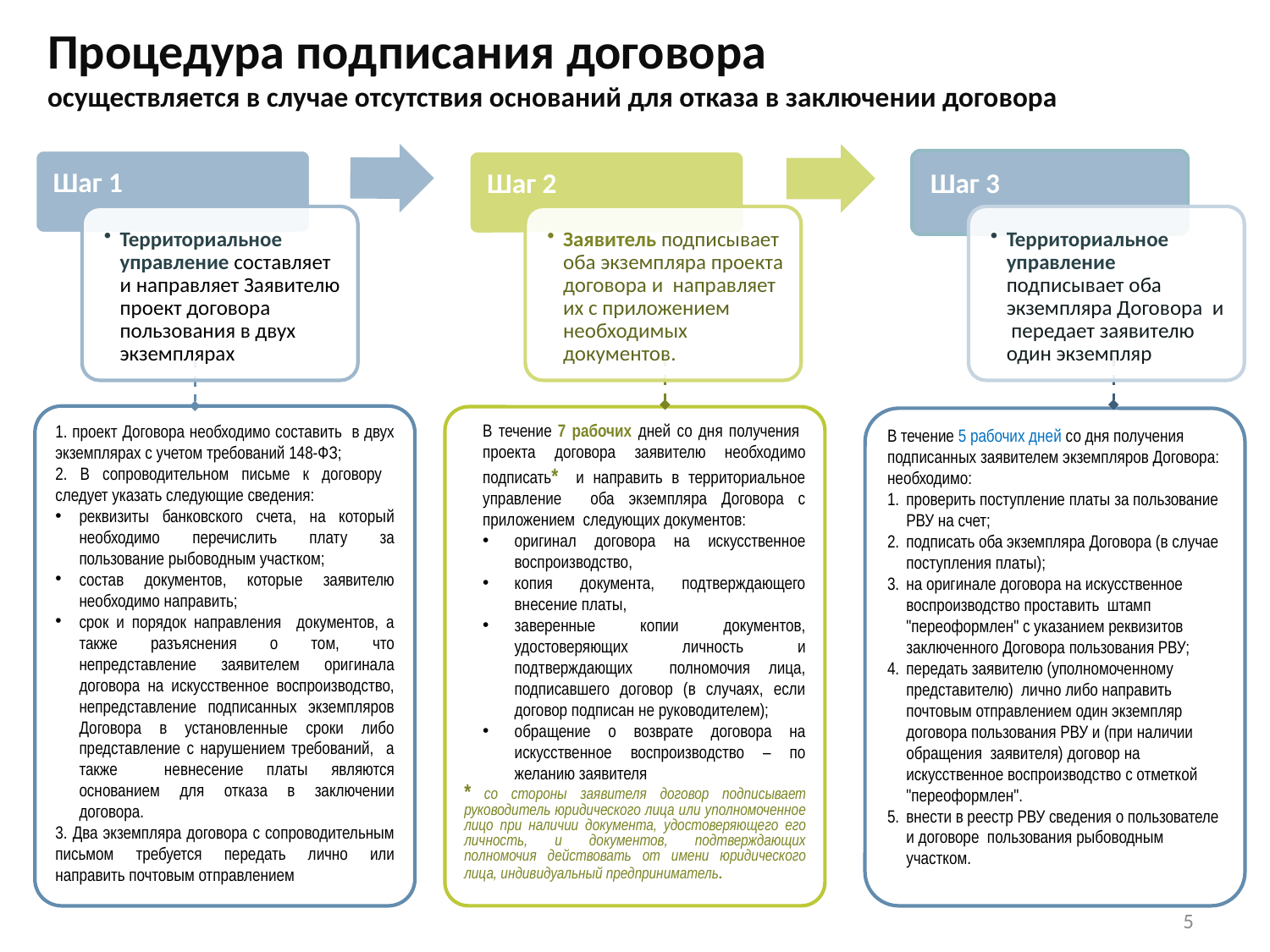

Процедура подписания договора
осуществляется в случае отсутствия оснований для отказа в заключении договора
Шаг 1
Территориальное управление составляет и направляет Заявителю проект договора пользования в двух экземплярах

Шаг 2
Заявитель подписывает оба экземпляра проекта договора и  направляет их с приложением  необходимых документов.

Шаг 3
Территориальное управление подписывает оба экземпляра Договора  и  передает заявителю один экземпляр
(5 рабочих дней)
(7 рабочих дней)
(5 рабочих дней)
1. проект Договора необходимо составить  в двух экземплярах с учетом требований 148-ФЗ;
2. В сопроводительном письме к договору  следует указать следующие сведения:
реквизиты банковского счета, на который необходимо перечислить плату за пользование рыбоводным участком;
состав документов, которые заявителю необходимо направить;
срок и порядок направления  документов, а также разъяснения о том, что непредставление заявителем оригинала договора на искусственное воспроизводство, непредставление подписанных экземпляров Договора в установленные сроки либо представление с нарушением требований,  а также  невнесение платы являются основанием для отказа в заключении договора.
3. Два экземпляра договора с сопроводительным письмом требуется передать лично или направить почтовым отправлением
В течение 7 рабочих дней со дня получения  проекта договора заявителю необходимо подписать*  и направить в территориальное управление  оба экземпляра Договора с приложением  следующих документов:
оригинал договора на искусственное воспроизводство,
копия документа, подтверждающего внесение платы,
заверенные копии документов, удостоверяющих личность и подтверждающих  полномочия лица, подписавшего договор (в случаях, если договор подписан не руководителем);
обращение о возврате договора на искусственное воспроизводство – по желанию заявителя
* со стороны заявителя договор подписывает руководитель юридического лица или уполномоченное лицо при наличии документа, удостоверяющего его личность, и документов, подтверждающих полномочия действовать от имени юридического лица, индивидуальный предприниматель.
В течение 5 рабочих дней со дня получения подписанных заявителем экземпляров Договора: необходимо:
проверить поступление платы за пользование РВУ на счет;
подписать оба экземпляра Договора (в случае поступления платы);
на оригинале договора на искусственное воспроизводство проставить  штамп "переоформлен" с указанием реквизитов заключенного Договора пользования РВУ;
передать заявителю (уполномоченному представителю)  лично либо направить почтовым отправлением один экземпляр договора пользования РВУ и (при наличии обращения  заявителя) договор на искусственное воспроизводство с отметкой "переоформлен".
внести в реестр РВУ сведения о пользователе и договоре  пользования рыбоводным участком.
5